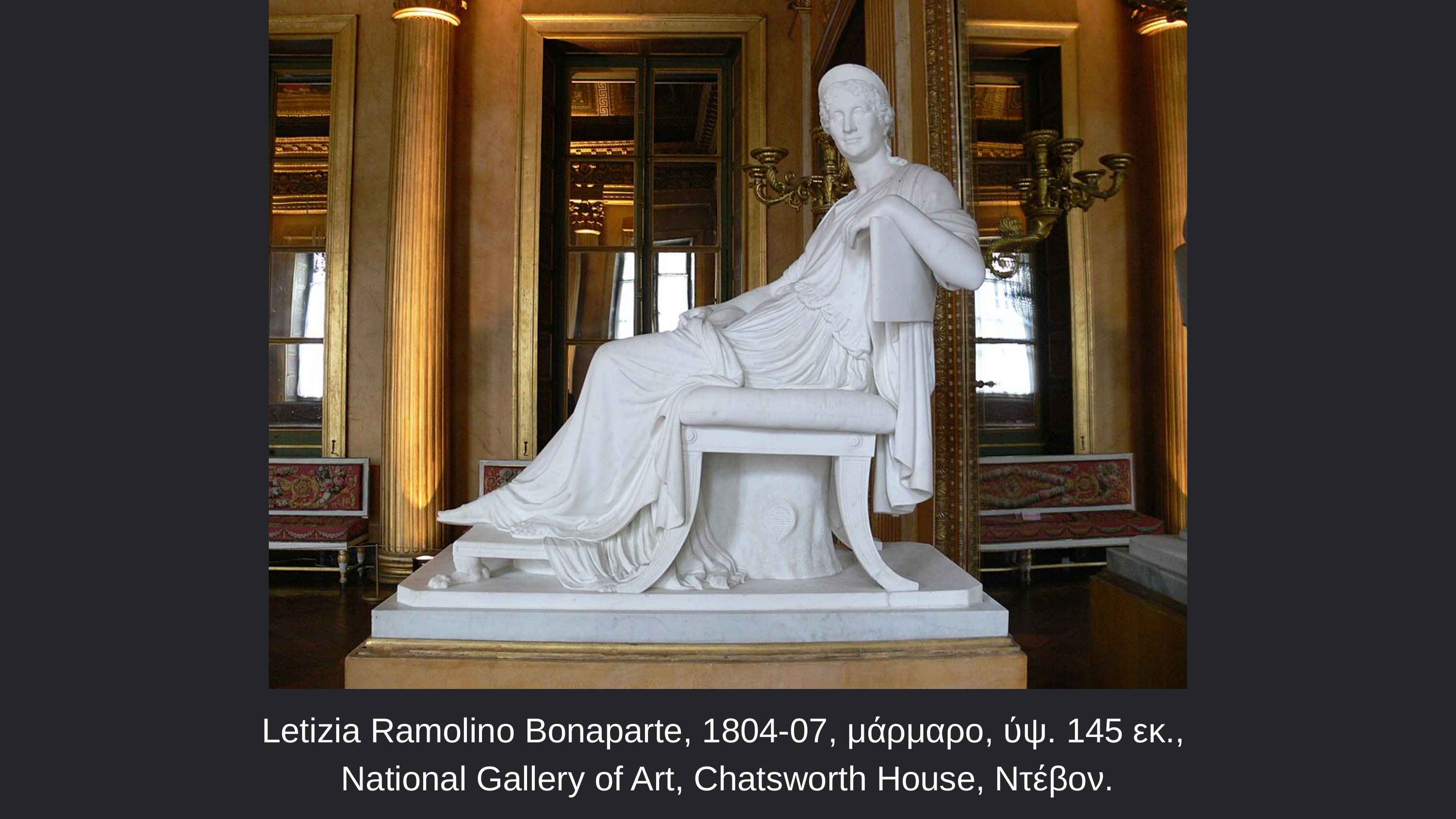

Letizia Ramolino Bonaparte, 1804-07, μάρμαρο, ύψ. 145 εκ.,
National Gallery of Art, Chatsworth House, Ντέβον.